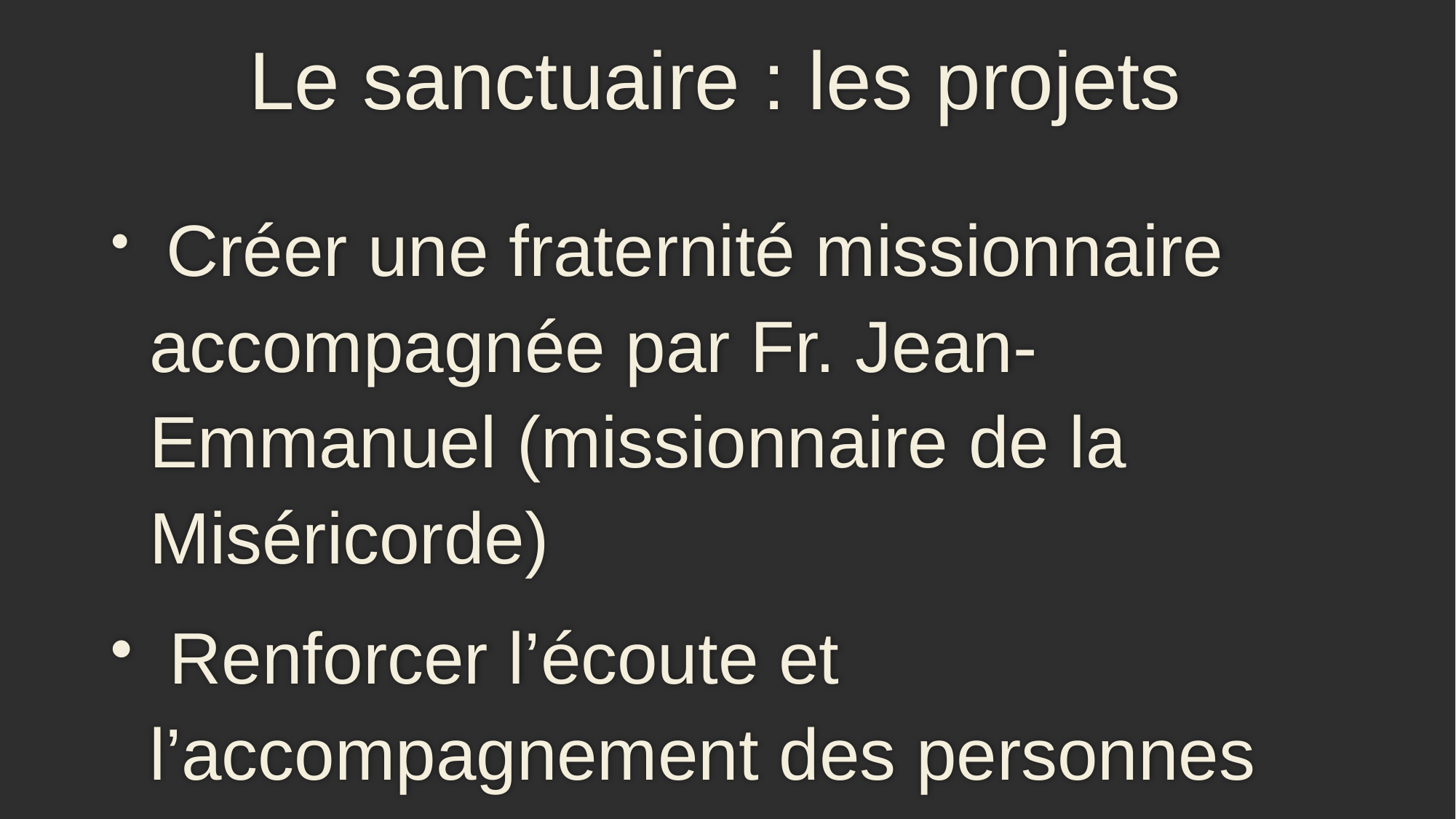

# Le sanctuaire : les projets
 Créer une fraternité missionnaire accompagnée par Fr. Jean-Emmanuel (missionnaire de la Miséricorde)
 Renforcer l’écoute et l’accompagnement des personnes